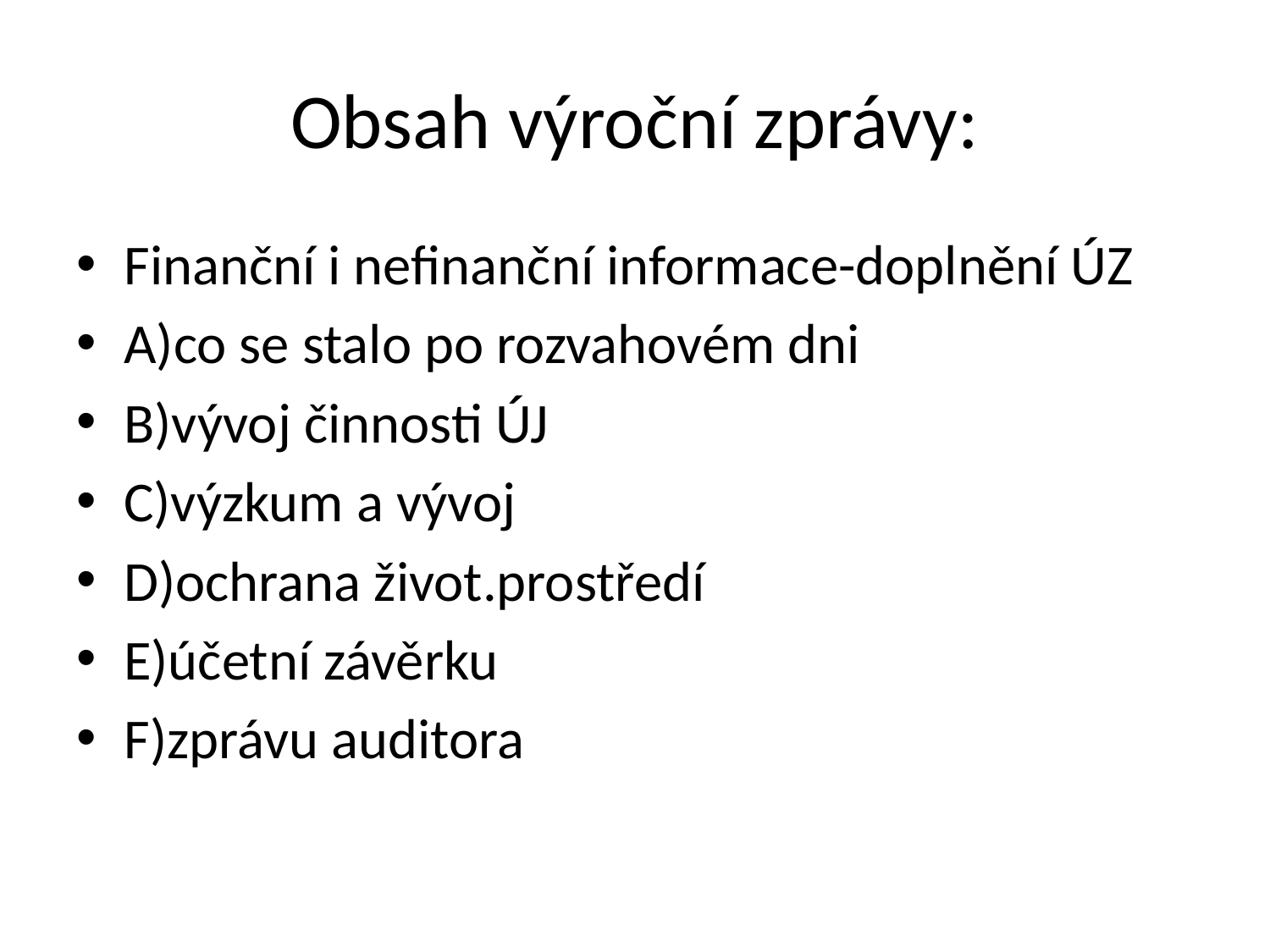

# Obsah výroční zprávy:
Finanční i nefinanční informace-doplnění ÚZ
A)co se stalo po rozvahovém dni
B)vývoj činnosti ÚJ
C)výzkum a vývoj
D)ochrana život.prostředí
E)účetní závěrku
F)zprávu auditora